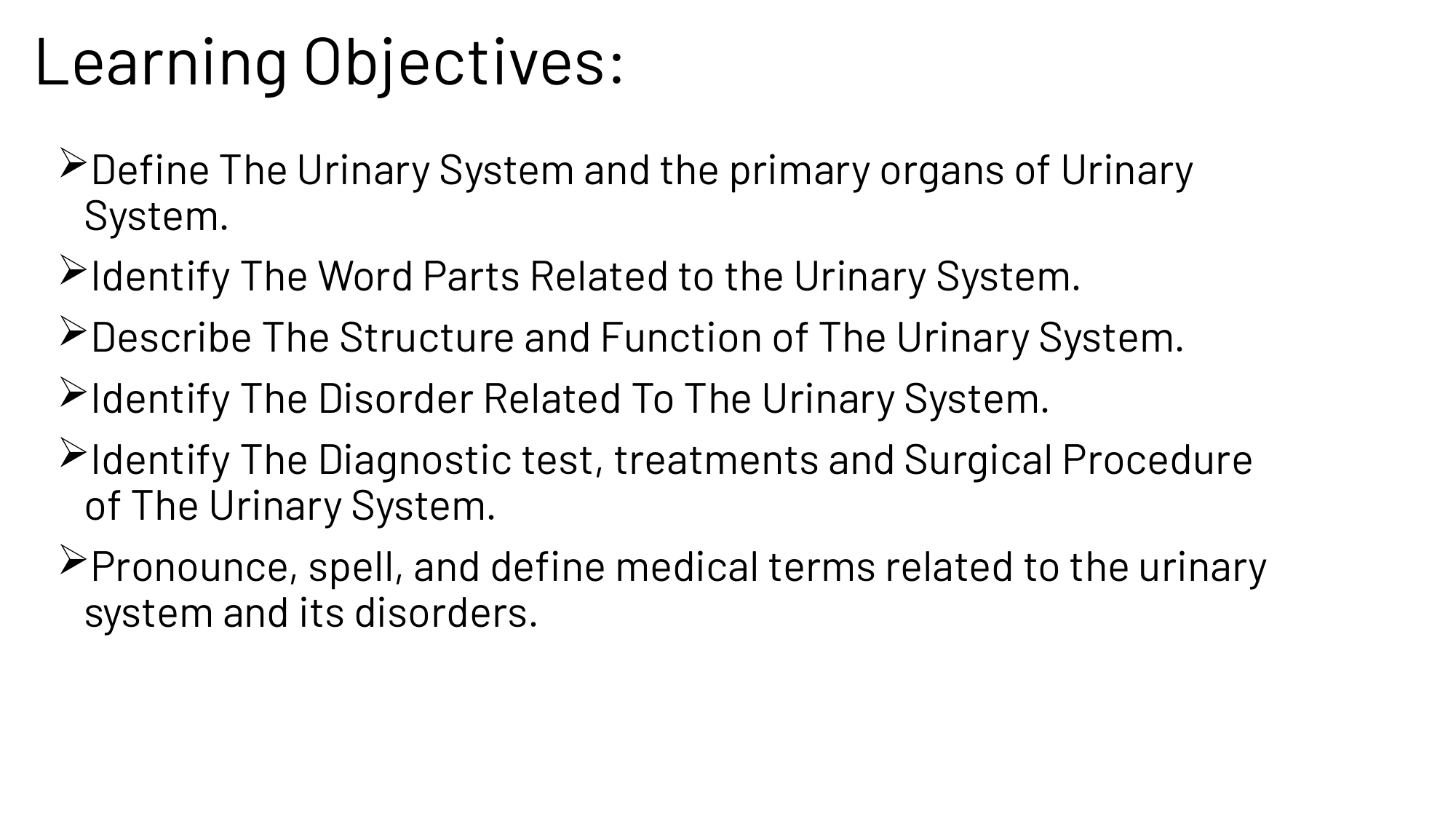

# Learning Objectives:
Define The Urinary System and the primary organs of Urinary System.
Identify The Word Parts Related to the Urinary System.
Describe The Structure and Function of The Urinary System.
Identify The Disorder Related To The Urinary System.
Identify The Diagnostic test, treatments and Surgical Procedure of The Urinary System.
Pronounce, spell, and define medical terms related to the urinary system and its disorders.